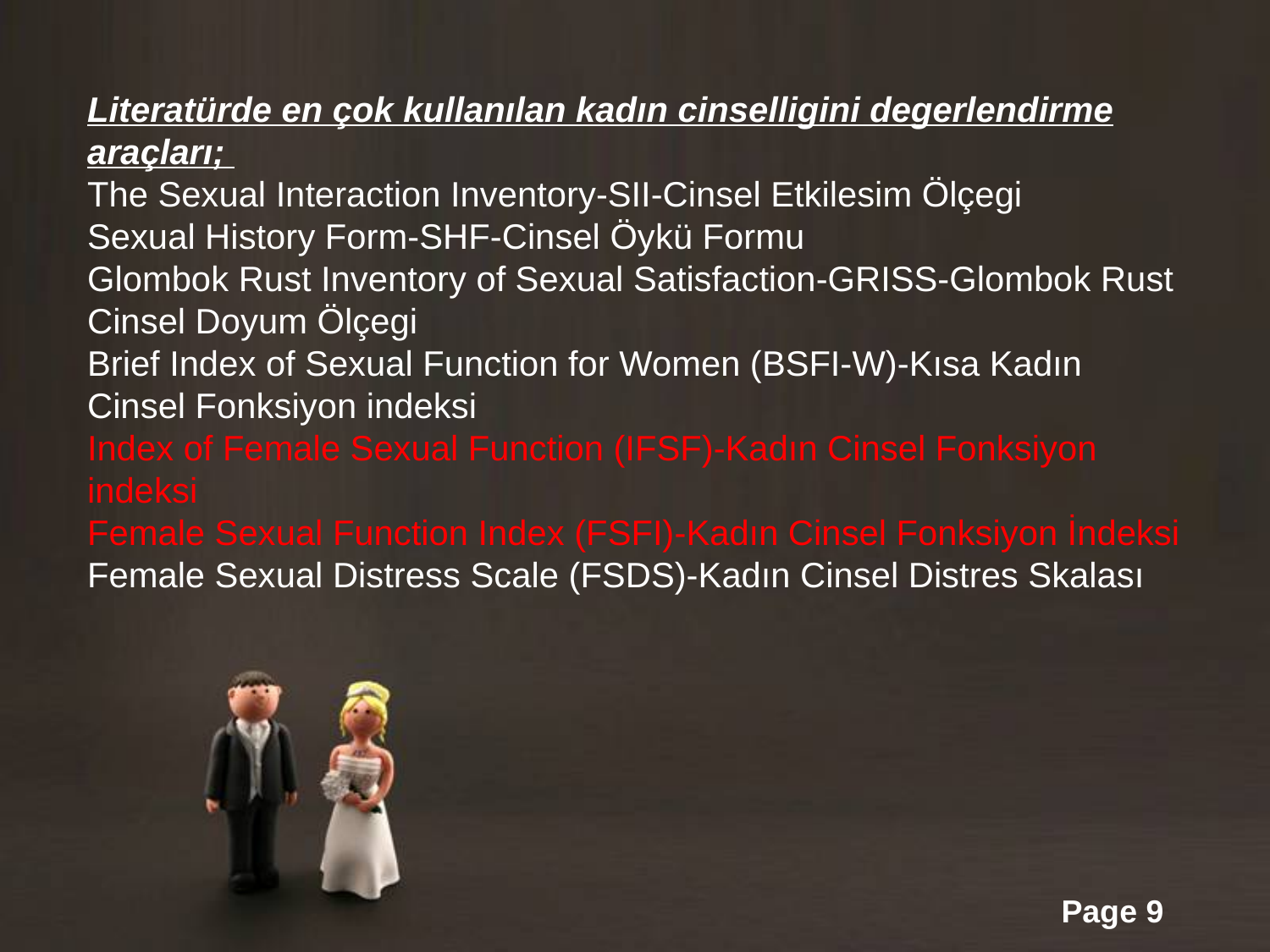

Literatürde en çok kullanılan kadın cinselligini degerlendirme araçları;
The Sexual Interaction Inventory-SII-Cinsel Etkilesim Ölçegi
Sexual History Form-SHF-Cinsel Öykü Formu
Glombok Rust Inventory of Sexual Satisfaction-GRISS-Glombok Rust Cinsel Doyum Ölçegi
Brief Index of Sexual Function for Women (BSFI-W)-Kısa Kadın Cinsel Fonksiyon indeksi
Index of Female Sexual Function (IFSF)-Kadın Cinsel Fonksiyon indeksi
Female Sexual Function Index (FSFI)-Kadın Cinsel Fonksiyon İndeksi
Female Sexual Distress Scale (FSDS)-Kadın Cinsel Distres Skalası